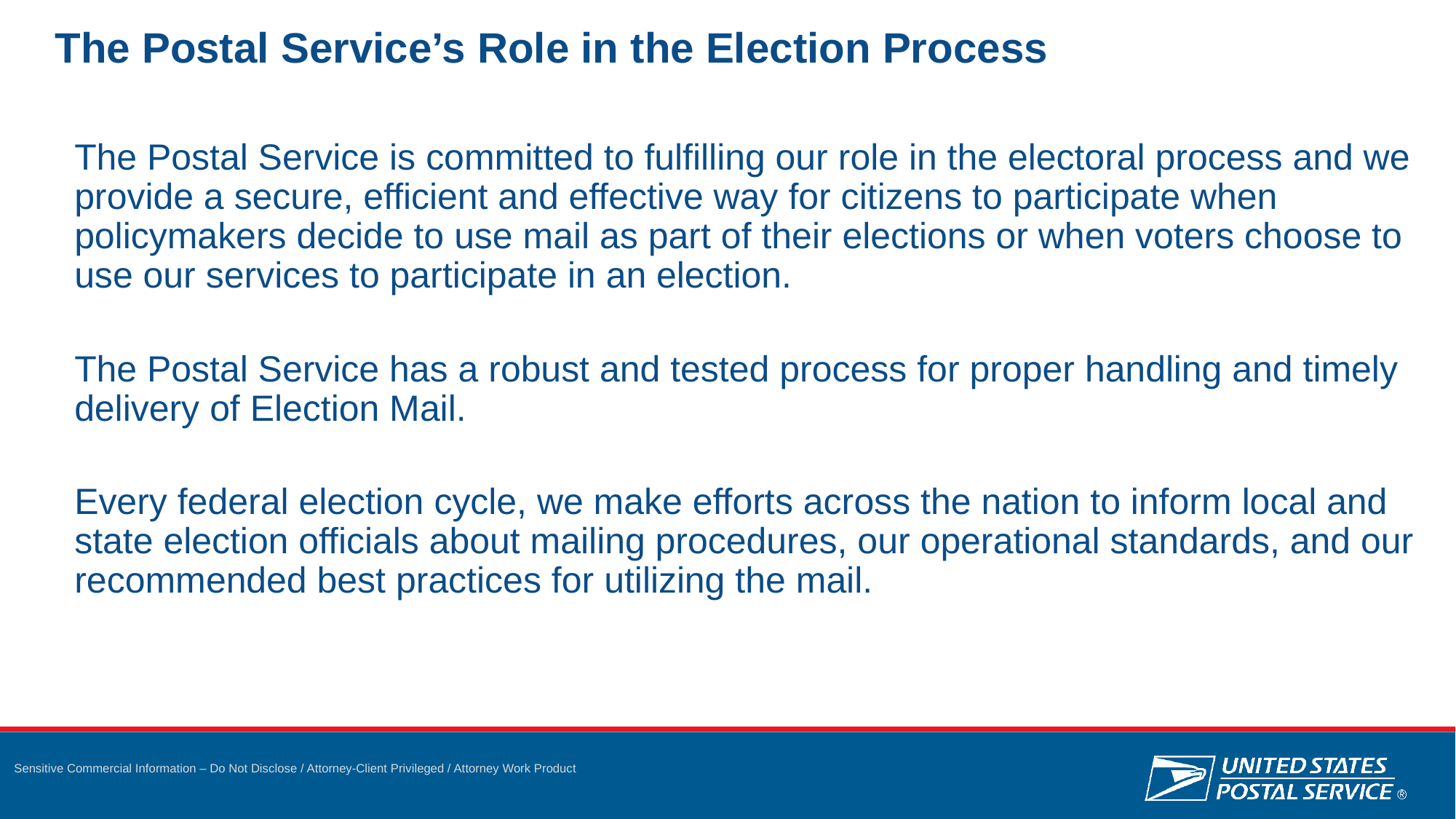

#
The Postal Service’s Role in the Election Process
The Postal Service is committed to fulfilling our role in the electoral process and we provide a secure, efficient and effective way for citizens to participate when policymakers decide to use mail as part of their elections or when voters choose to use our services to participate in an election.

The Postal Service has a robust and tested process for proper handling and timely delivery of Election Mail.

Every federal election cycle, we make efforts across the nation to inform local and state election officials about mailing procedures, our operational standards, and our recommended best practices for utilizing the mail.